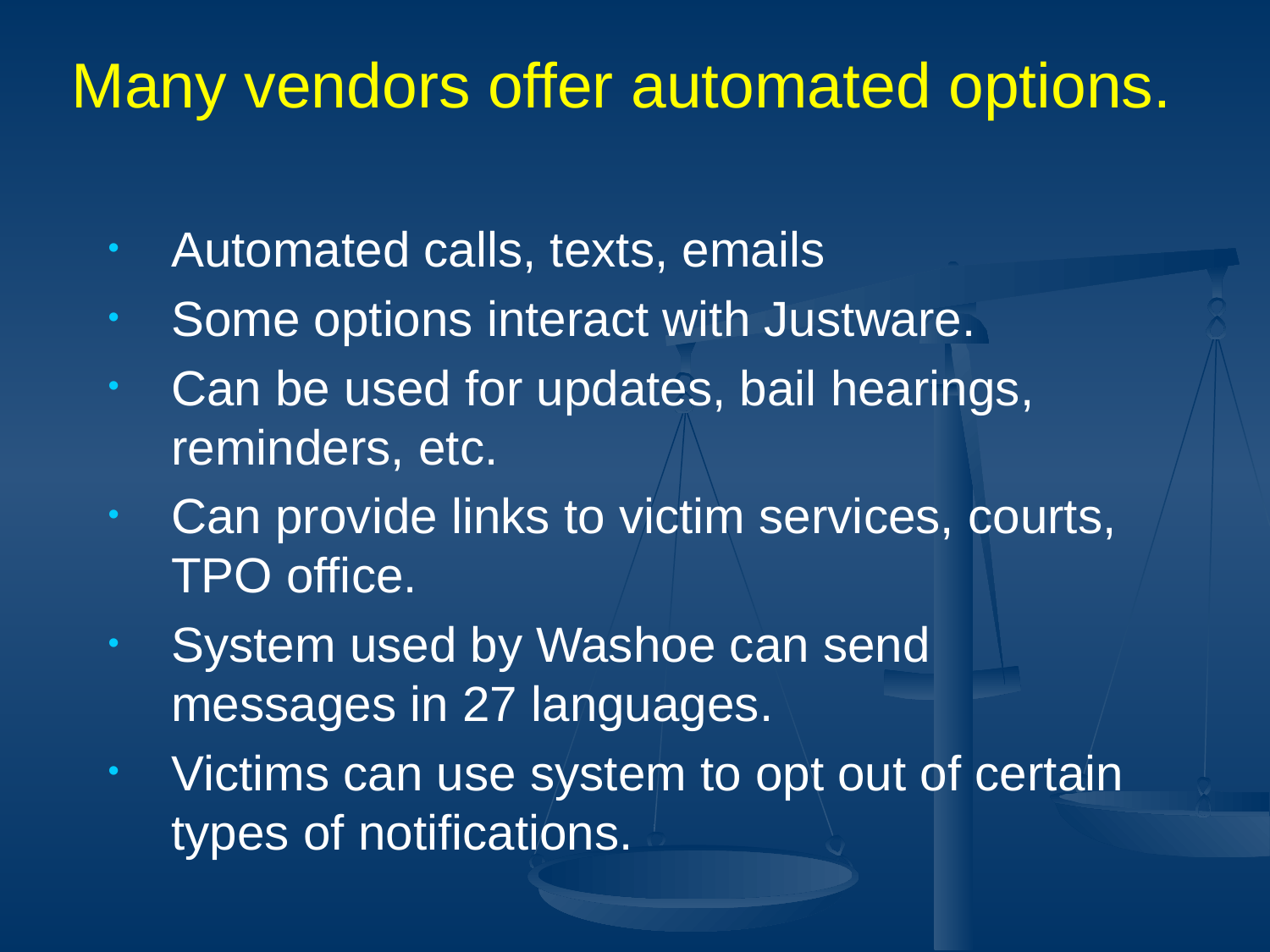

# Many vendors offer automated options.
Automated calls, texts, emails
Some options interact with Justware.
Can be used for updates, bail hearings, reminders, etc.
Can provide links to victim services, courts, TPO office.
System used by Washoe can send messages in 27 languages.
Victims can use system to opt out of certain types of notifications.